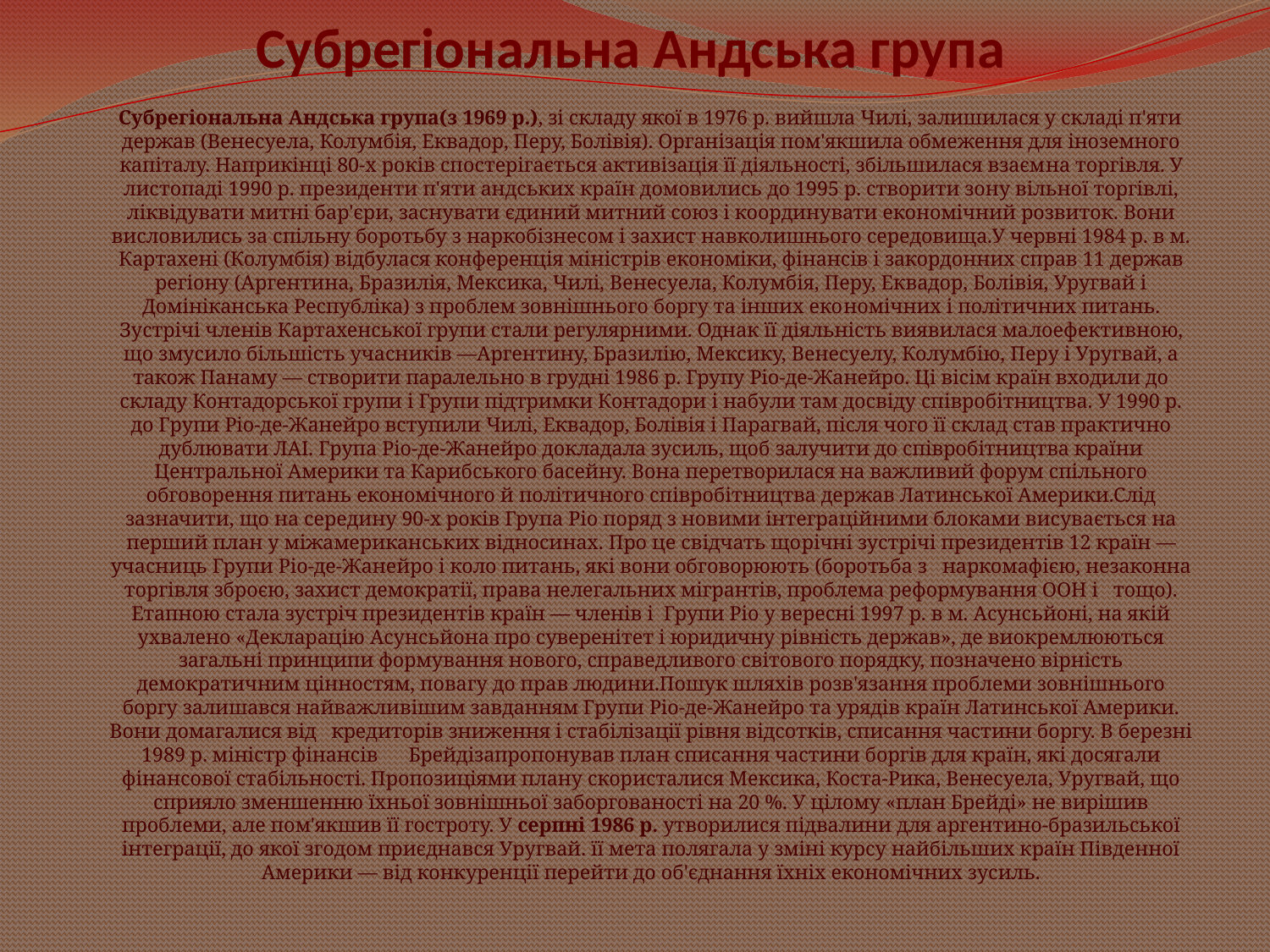

# Субрегіональна Андська група
         Субрегіональна Андська група(з 1969 р.), зі складу якої в 1976 р. вийшла Чилі, залишилася у складі п'яти держав (Венесуела, Колумбія, Еквадор, Перу, Болівія). Організація пом'якшила обмеження для іноземного капіталу. Наприкінці 80-х років спостерігається активізація її діяльності, збільшилася взаєм­на торгівля. У листопаді 1990 р. президенти п'яти андських країн домовились до 1995 р. створити зону вільної торгівлі, ліквідувати митні бар'єри, заснувати єдиний митний союз і координувати економічний розвиток. Вони висловились за спільну боротьбу з наркобізнесом і захист навколишнього середовища.У червні 1984 р. в м. Картахені (Ко­лумбія) відбулася конференція мі­ністрів економіки, фінансів і закордонних справ 11 держав регіону (Аргентина, Бразилія, Мексика, Чилі, Венесуела, Колумбія, Перу, Еквадор, Болівія, Уругвай і Домініканська Республіка) з проблем зовнішнього боргу та інших еко­номічних і політичних питань. Зустрічі членів Картахенської групи стали регулярними. Однак її діяльність виявилася ма­лоефективною, що змусило більшість учасників —Аргентину, Бразилію, Мексику, Венесуелу, Колумбію, Перу і Уругвай, а також Панаму — створити паралельно в грудні 1986 р. Групу Ріо-де-Жанейро. Ці вісім країн входили до складу Контадорської групи і Групи підтримки Контадори і набули там досвіду співробітництва. У 1990 р. до Групи Ріо-де-Жанейро вступили Чилі, Еквадор, Болівія і Парагвай, після чого її склад став практично дублювати ЛАІ. Група Ріо-де-Жанейро докладала зусиль, щоб залучити до співробітництва країни Центральної Америки та Карибського басейну. Вона перетворилася на важливий форум спільного обговорення питань економічного й політичного співробітництва держав Латинської Америки.Слід зазначити, що на середину 90-х років Група Ріо поряд з новими інтеграційними блоками висувається на перший план у міжамериканських відносинах. Про це свідчать що­річні зустрічі президентів 12 країн —учасниць Групи Ріо-де-Жанейро і коло питань, які вони обговорюють (боротьба з   наркомафією, незаконна торгівля зброєю, захист демократії, права нелегальних мігрантів, проблема реформування ООН і   тощо). Етапною стала зустріч президентів країн — членів і  Групи Ріо у вересні 1997 р. в м. Асунсьйоні, на якій ухвалено «Декларацію Асунсьйона про суверенітет і юридичну рівність держав», де виокремлюються загальні принципи формування нового, справедливого світового порядку, позначено вірність демократичним цінностям, повагу до прав людини.Пошук шляхів розв'язання проблеми зовнішнього боргу залишався найважливішим завданням Групи Ріо-де-Жанейро та урядів країн Латинської Америки. Вони домагалися від   кредиторів зниження і стабілізації рівня відсотків, списання частини боргу. В березні 1989 р. міністр фінансів      Брейдізапропонував план списання частини боргів для країн, які досягали фінансової стабільності. Пропозиціями плану скористалися Мексика, Коста-Рика, Венесуела, Уругвай, що сприяло зменшенню їхньої зовнішньої заборгованості на 20 %. У цілому «план Брейді» не вирішив проблеми, але пом'якшив її гостроту. У серпні 1986 р. утворилися підвалини для аргентино-бразильської інтеграції, до якої згодом приєднався Уругвай. її мета полягала у зміні курсу найбільших країн Південної Америки — від конкуренції перейти до об'єднання їхніх економічних зусиль.